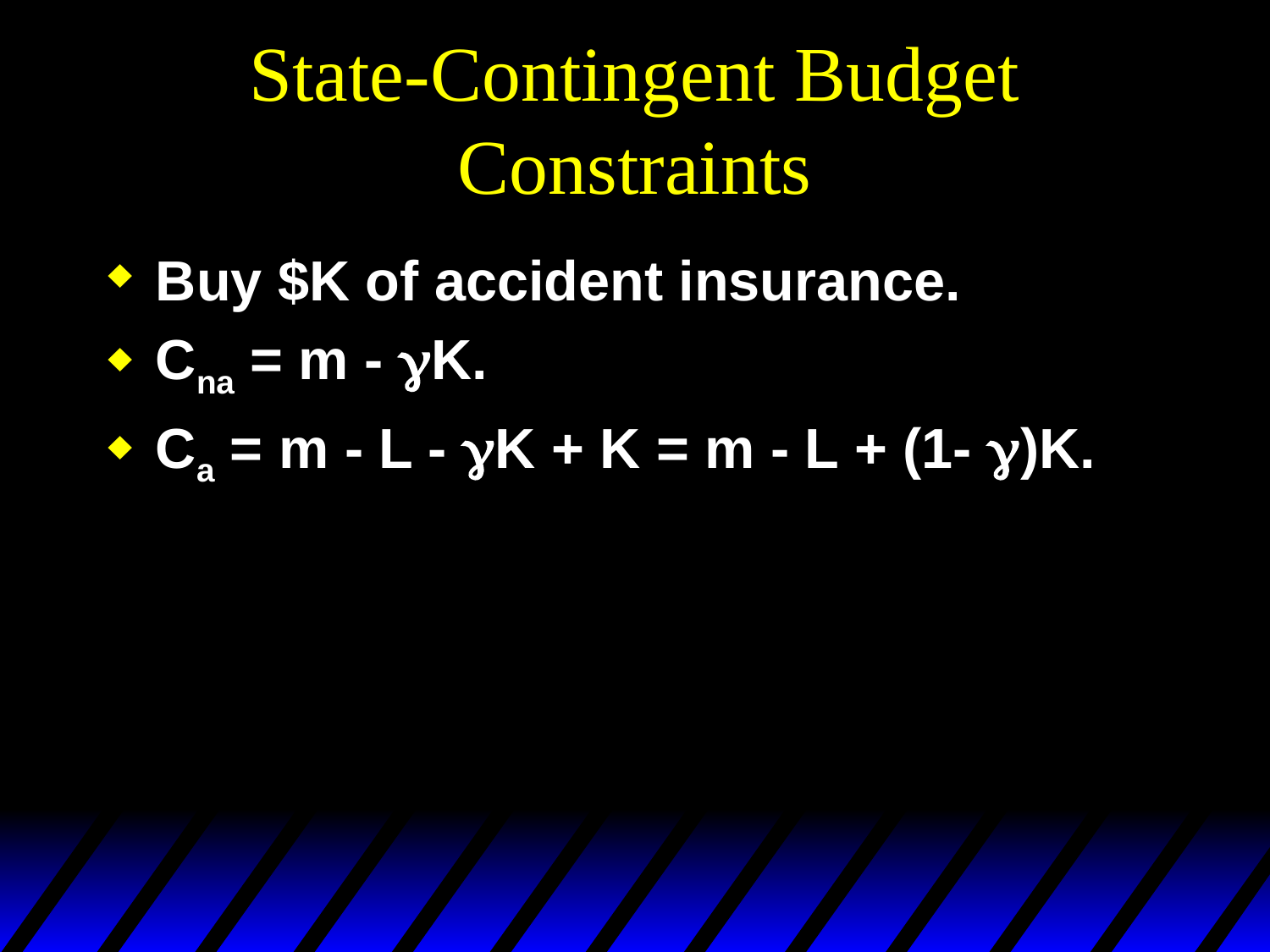

# State-Contingent Budget Constraints
Buy $K of accident insurance.
Cna = m - γK.
Ca = m - L - γK + K = m - L + (1- γ)K.